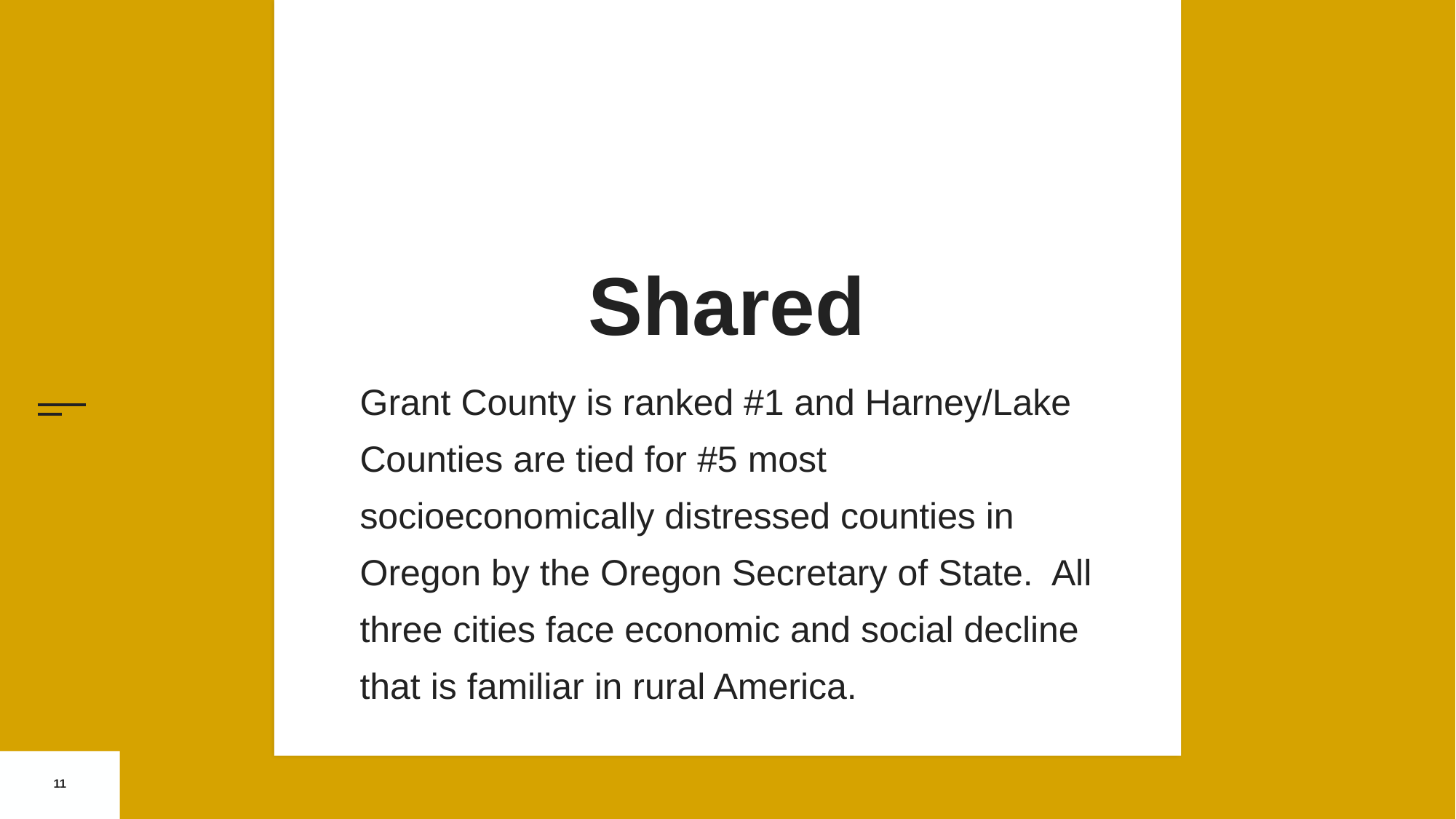

Shared
Grant County is ranked #1 and Harney/Lake Counties are tied for #5 most socioeconomically distressed counties in Oregon by the Oregon Secretary of State.  All three cities face economic and social decline that is familiar in rural America.